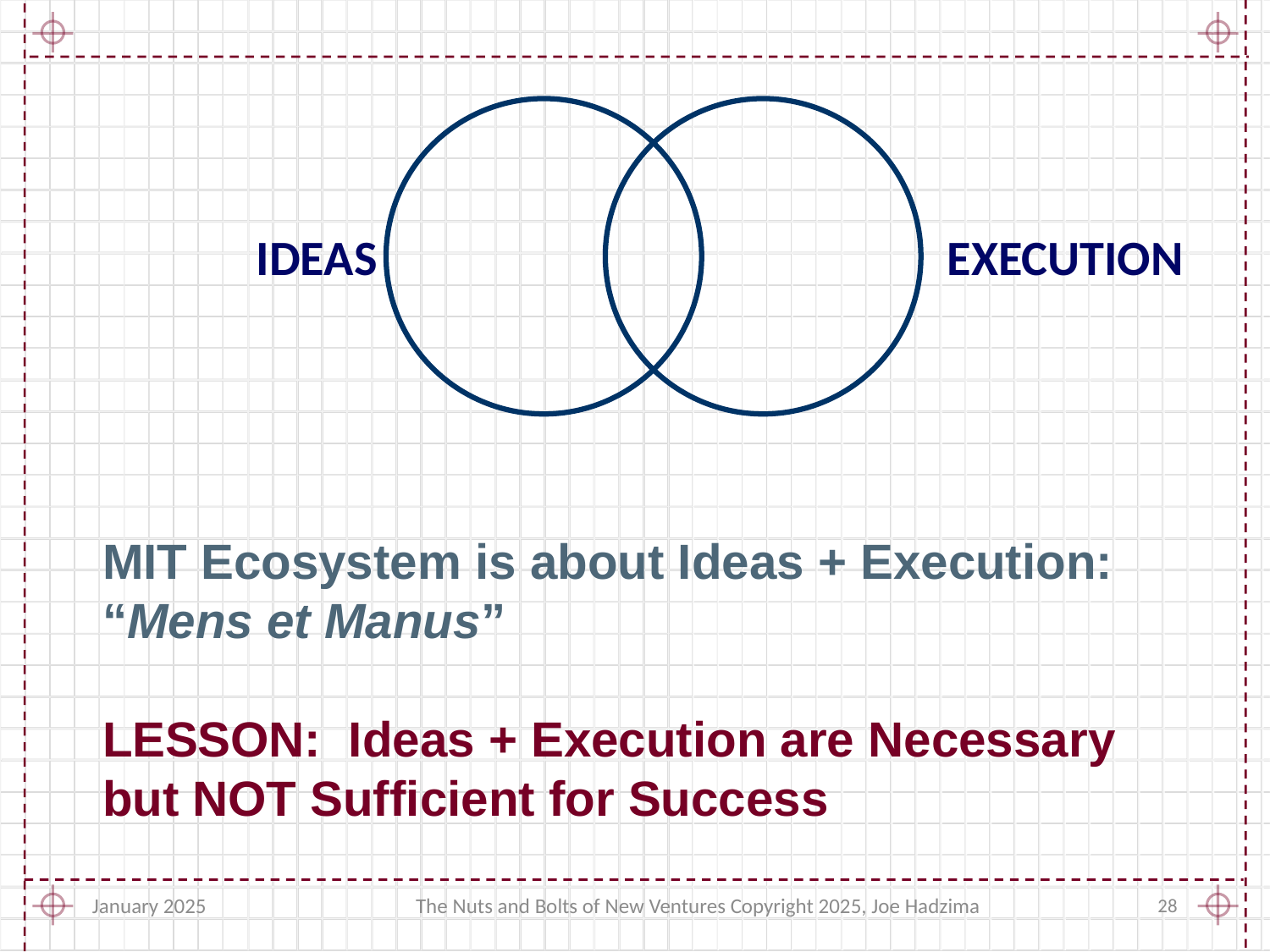

IDEAS
EXECUTION
MIT Ecosystem is about Ideas + Execution:   “Mens et Manus”

LESSON:  Ideas + Execution are Necessary but NOT Sufficient for Success

The Nuts and Bolts of New Ventures Copyright 2025, Joe Hadzima
January 2025
28